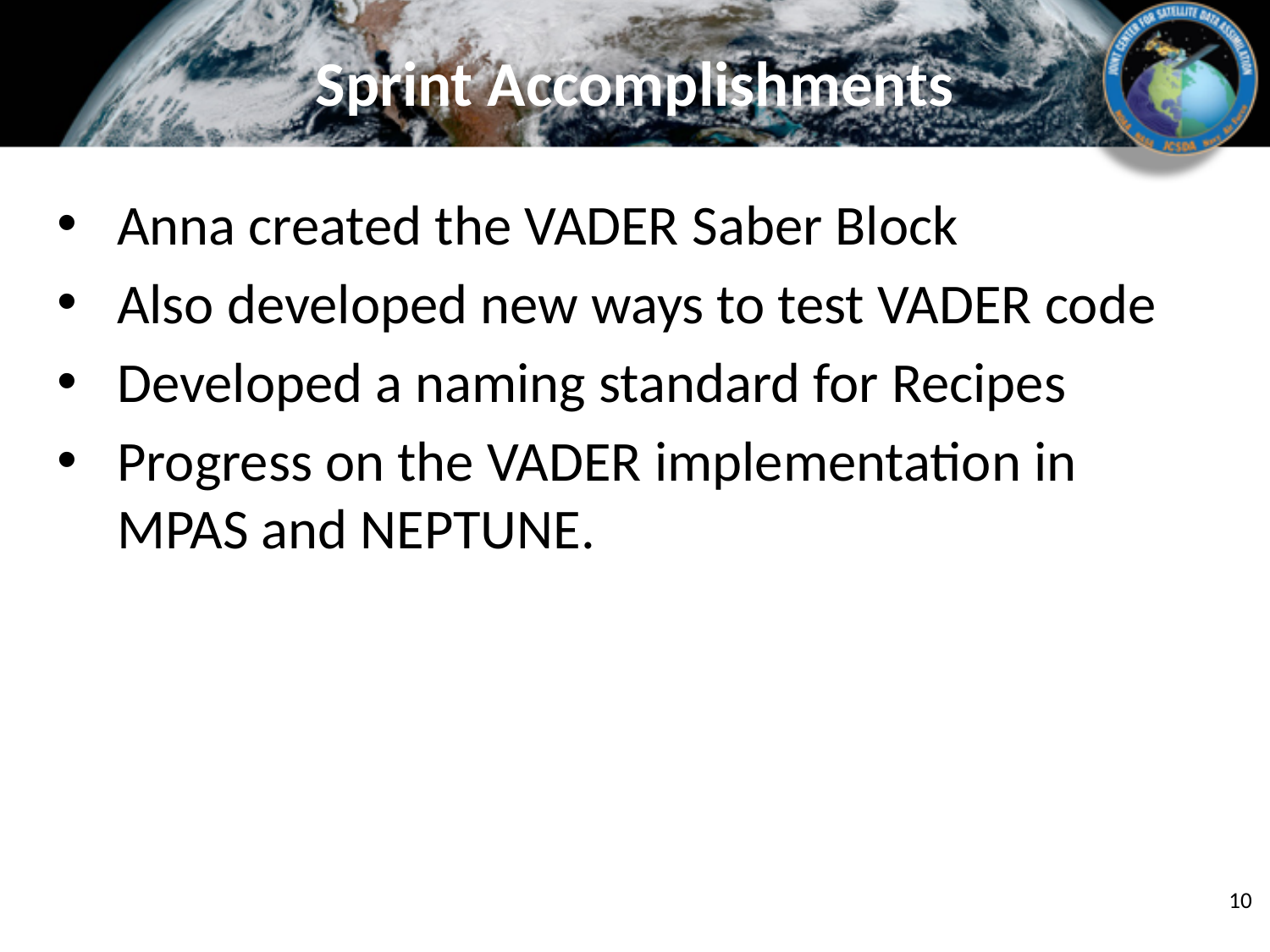

# Sprint Accomplishments
Anna created the VADER Saber Block
Also developed new ways to test VADER code
Developed a naming standard for Recipes
Progress on the VADER implementation in MPAS and NEPTUNE.

10